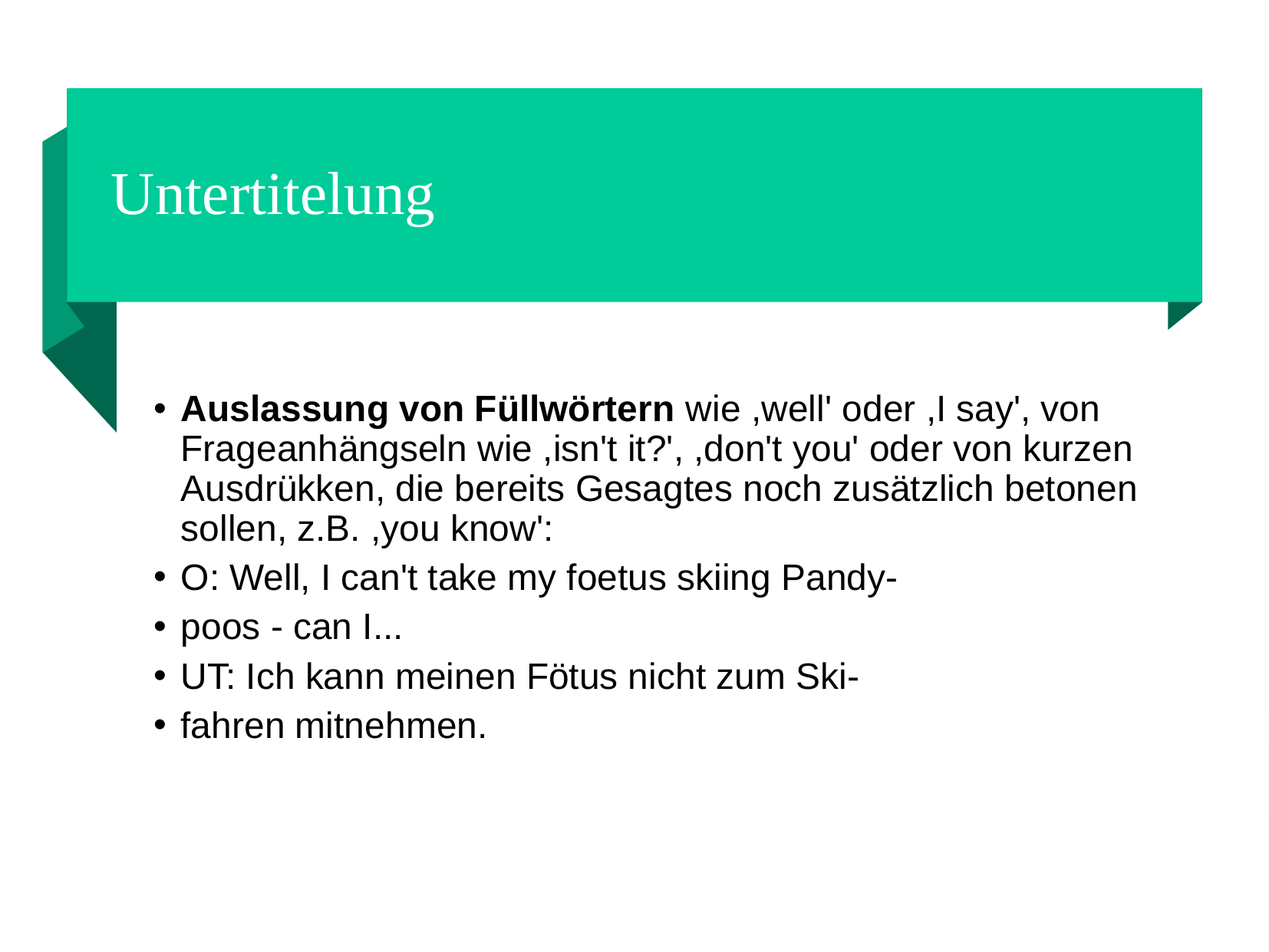

Untertitelung

Auslassung von Füllwörtern wie ,well' oder ,I say', von Frageanhängseln wie ,isn't it?', ,don't you' oder von kurzen Ausdrükken, die bereits Gesagtes noch zusätzlich betonen sollen, z.B. ,you know':
O: Well, I can't take my foetus skiing Pandy-
poos - can I...
UT: Ich kann meinen Fötus nicht zum Ski-
fahren mitnehmen.